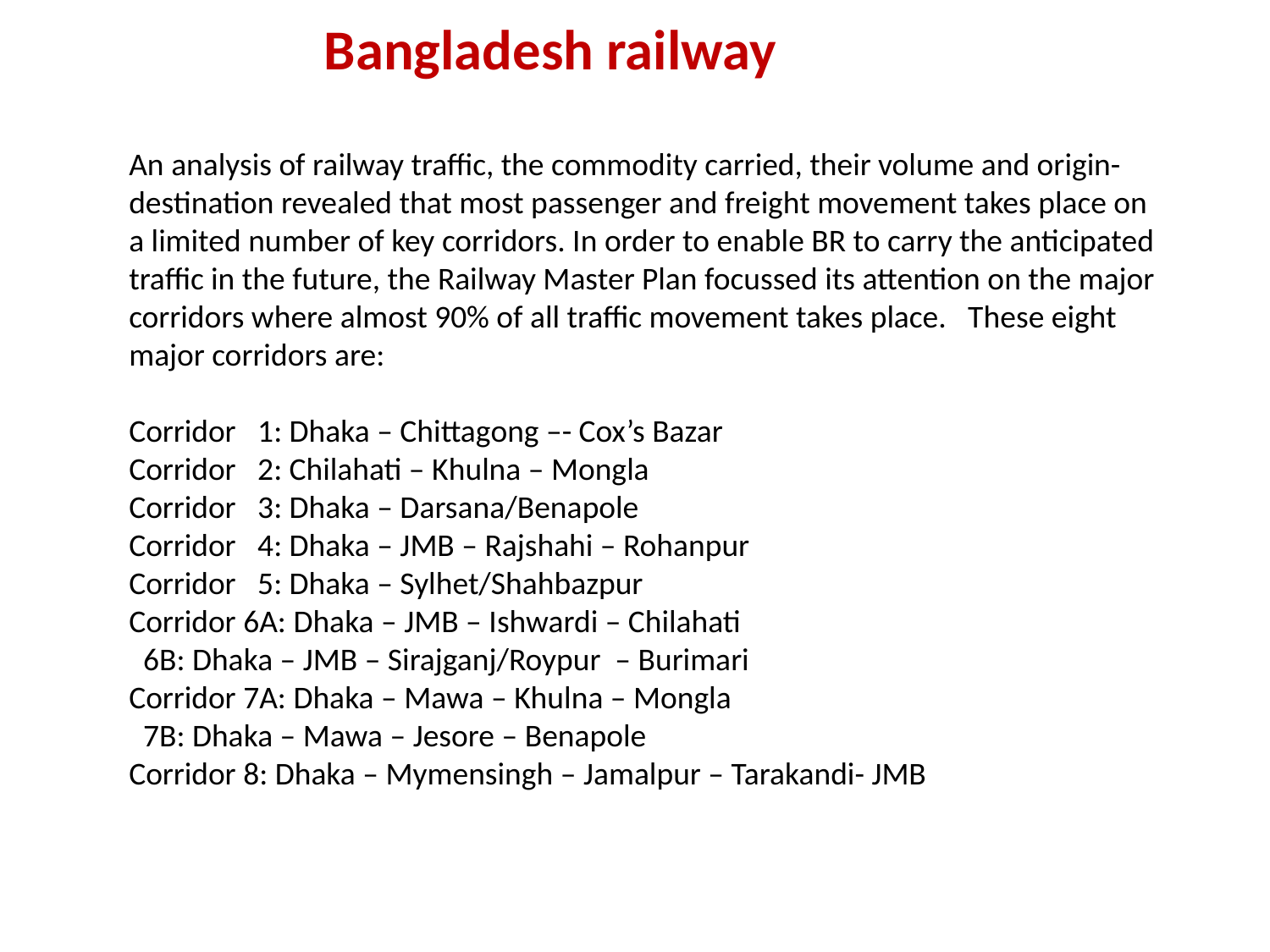

# Bangladesh railway
An analysis of railway traffic, the commodity carried, their volume and origin-destination revealed that most passenger and freight movement takes place on a limited number of key corridors. In order to enable BR to carry the anticipated traffic in the future, the Railway Master Plan focussed its attention on the major corridors where almost 90% of all traffic movement takes place.   These eight major corridors are:

Corridor   1: Dhaka – Chittagong –- Cox’s Bazar
Corridor   2: Chilahati – Khulna – Mongla
Corridor   3: Dhaka – Darsana/Benapole
Corridor   4: Dhaka – JMB – Rajshahi – Rohanpur
Corridor   5: Dhaka – Sylhet/Shahbazpur
Corridor 6A: Dhaka – JMB – Ishwardi – Chilahati
  6B: Dhaka – JMB – Sirajganj/Roypur  – Burimari
Corridor 7A: Dhaka – Mawa – Khulna – Mongla
  7B: Dhaka – Mawa – Jesore – Benapole
Corridor 8: Dhaka – Mymensingh – Jamalpur – Tarakandi- JMB